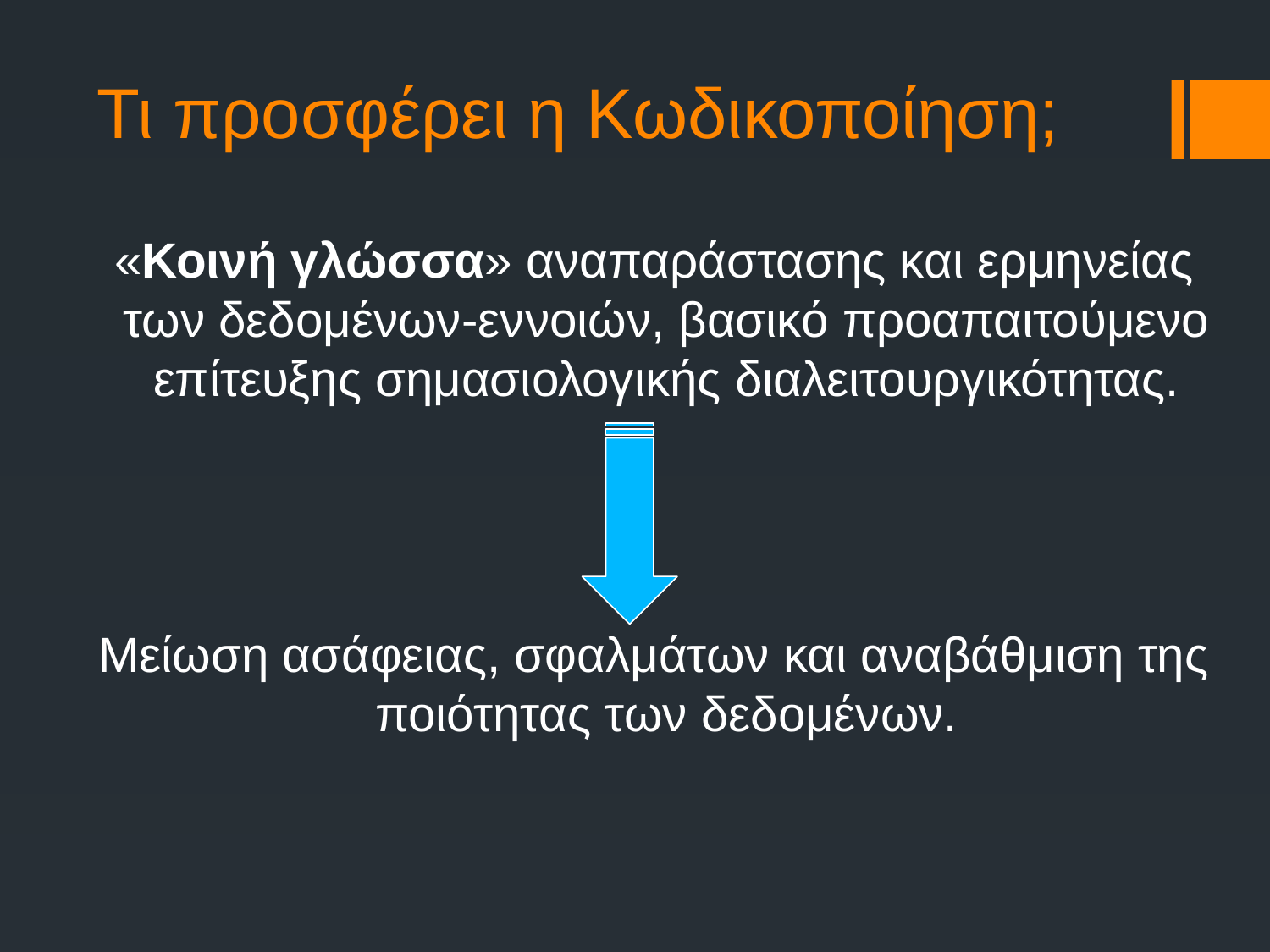

# Τι προσφέρει η Κωδικοποίηση;
«Κοινή γλώσσα» αναπαράστασης και ερμηνείας των δεδομένων-εννοιών, βασικό προαπαιτούμενο επίτευξης σημασιολογικής διαλειτουργικότητας.

Μείωση ασάφειας, σφαλμάτων και αναβάθμιση της ποιότητας των δεδομένων.